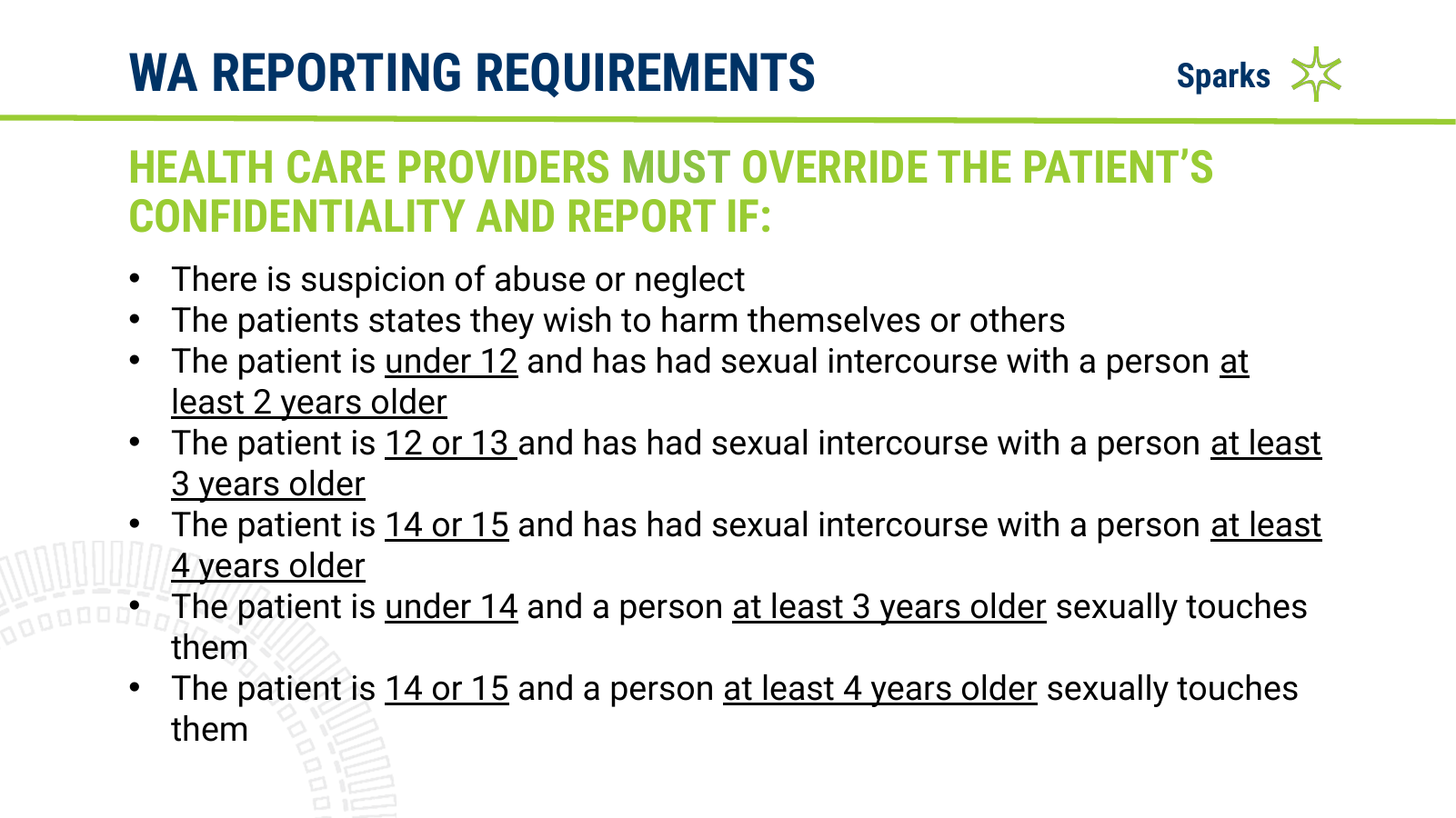

# WA reporting requirements
Health care providers must override the patient’s confidentiality and report if:
There is suspicion of abuse or neglect
The patients states they wish to harm themselves or others
The patient is under 12 and has had sexual intercourse with a person at least 2 years older
The patient is 12 or 13 and has had sexual intercourse with a person at least 3 years older
The patient is 14 or 15 and has had sexual intercourse with a person at least 4 years older
The patient is under 14 and a person at least 3 years older sexually touches them
The patient is 14 or 15 and a person at least 4 years older sexually touches them